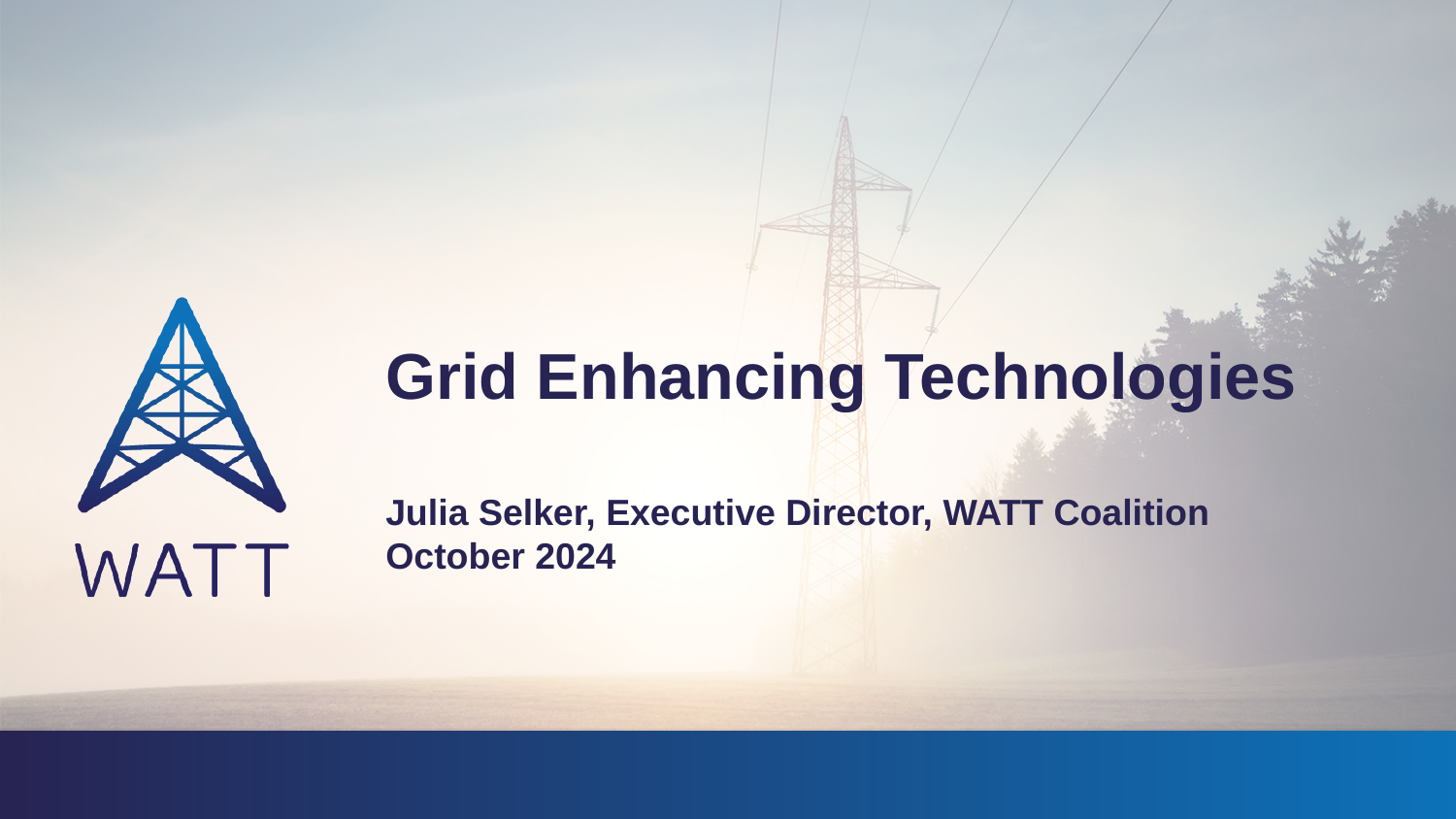

# Grid Enhancing Technologies Julia Selker, Executive Director, WATT Coalition October 2024